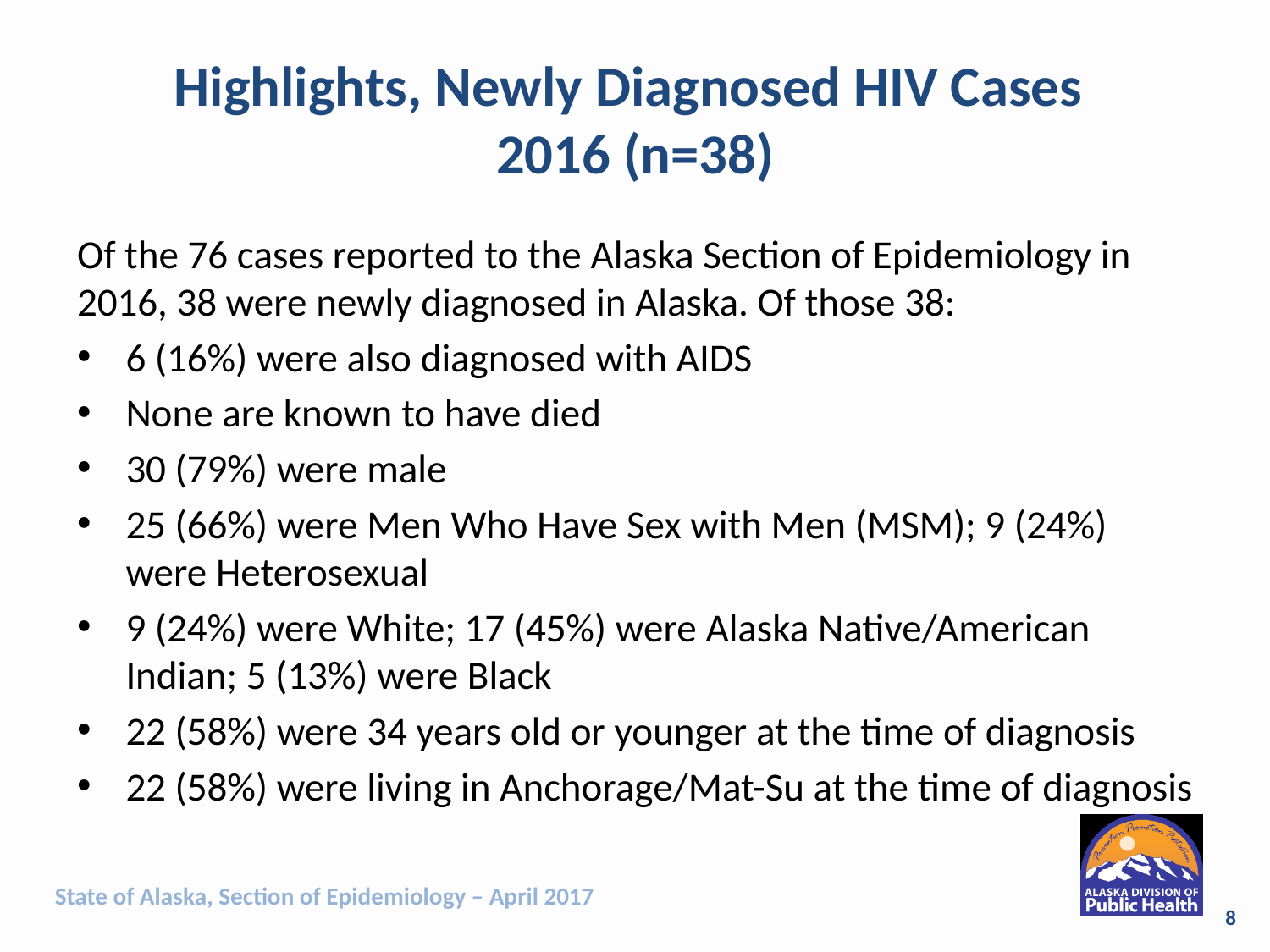

# Highlights, Newly Diagnosed HIV Cases 2016 (n=38)
Of the 76 cases reported to the Alaska Section of Epidemiology in 2016, 38 were newly diagnosed in Alaska. Of those 38:
6 (16%) were also diagnosed with AIDS
None are known to have died
30 (79%) were male
25 (66%) were Men Who Have Sex with Men (MSM); 9 (24%) were Heterosexual
9 (24%) were White; 17 (45%) were Alaska Native/American Indian; 5 (13%) were Black
22 (58%) were 34 years old or younger at the time of diagnosis
22 (58%) were living in Anchorage/Mat-Su at the time of diagnosis
State of Alaska, Section of Epidemiology – April 2017
8